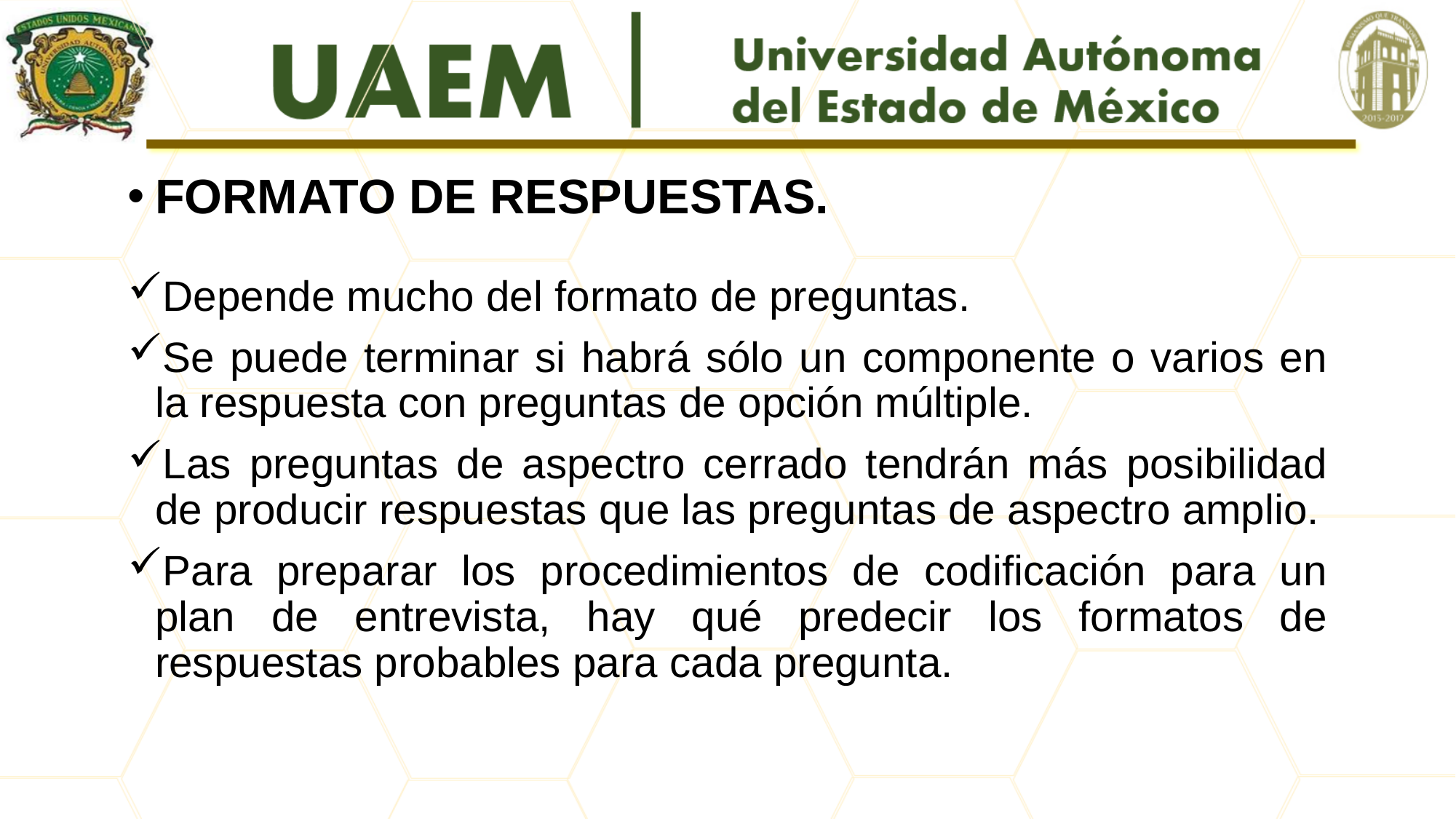

FORMATO DE RESPUESTAS.

Depende mucho del formato de preguntas.
Se puede terminar si habrá sólo un componente o varios en la respuesta con preguntas de opción múltiple.
Las preguntas de aspectro cerrado tendrán más posibilidad de producir respuestas que las preguntas de aspectro amplio.
Para preparar los procedimientos de codificación para un plan de entrevista, hay qué predecir los formatos de respuestas probables para cada pregunta.